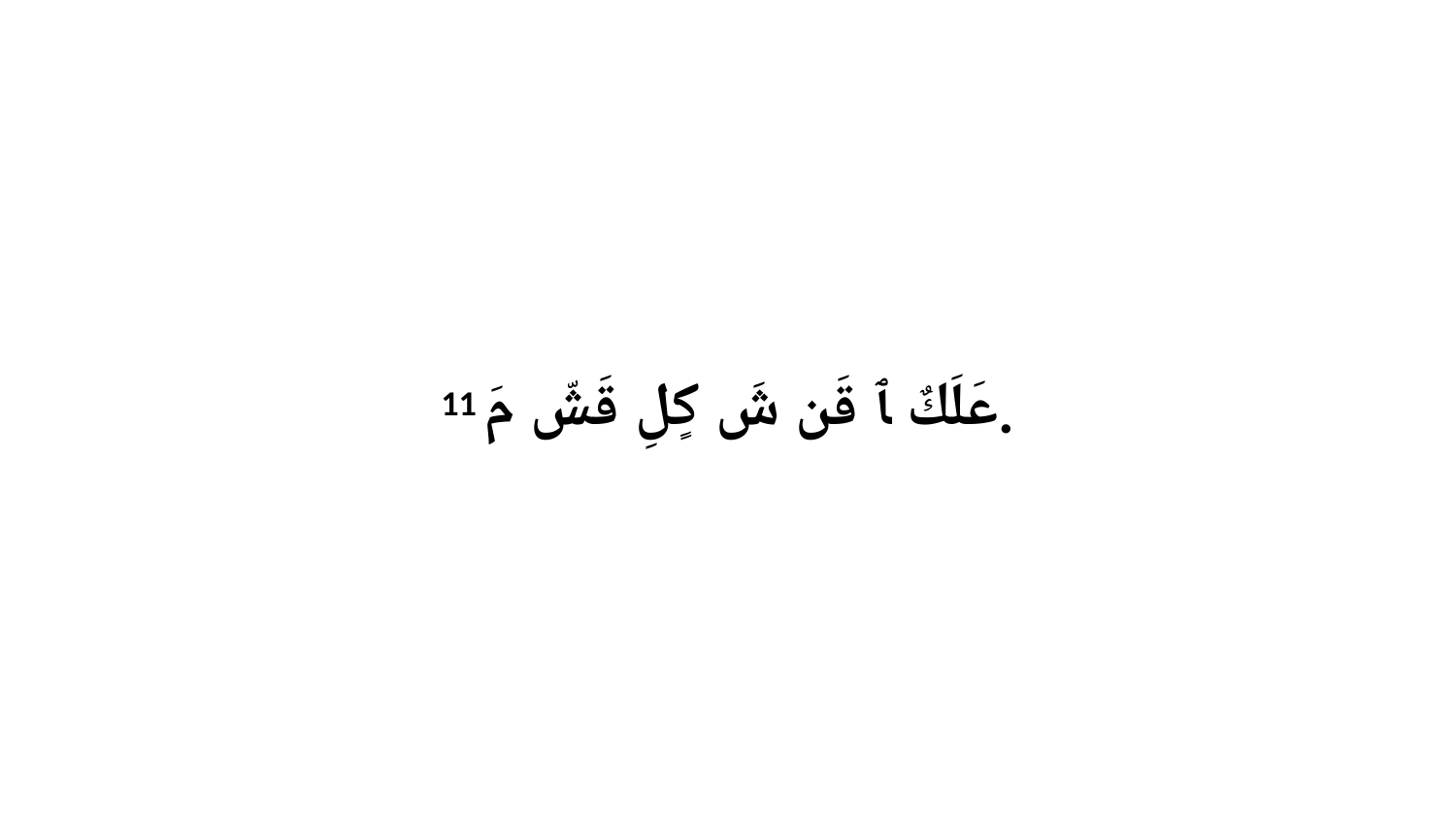

11 عَلَكٌ ﭑ قَن شَ كٍلِ قَشّ مَ.